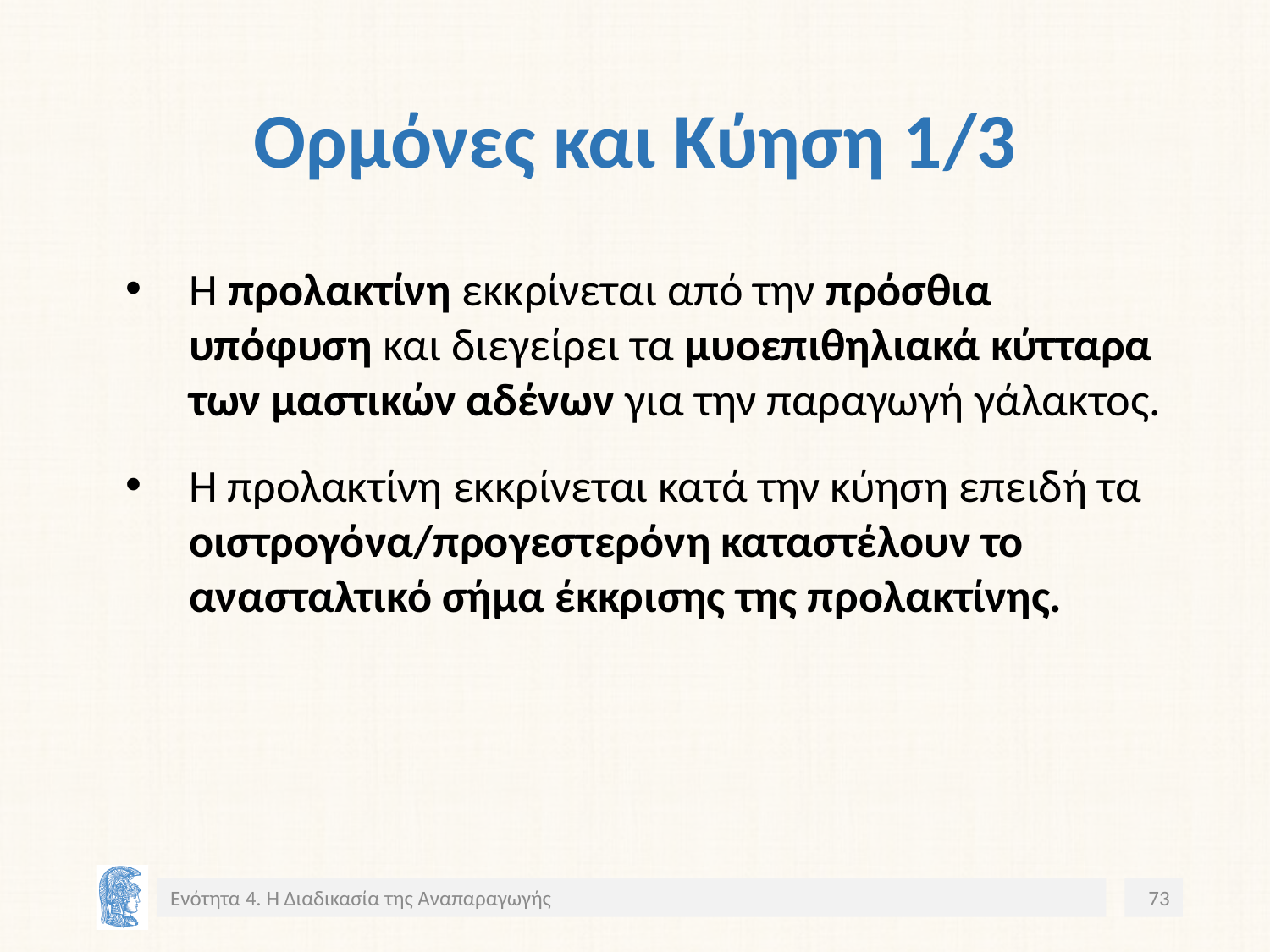

# Ορμόνες και Κύηση 1/3
Η προλακτίνη εκκρίνεται από την πρόσθια υπόφυση και διεγείρει τα μυοεπιθηλιακά κύτταρα των μαστικών αδένων για την παραγωγή γάλακτος.
Η προλακτίνη εκκρίνεται κατά την κύηση επειδή τα οιστρογόνα/προγεστερόνη καταστέλουν το ανασταλτικό σήμα έκκρισης της προλακτίνης.

Ενότητα 4. Η Διαδικασία της Αναπαραγωγής
73